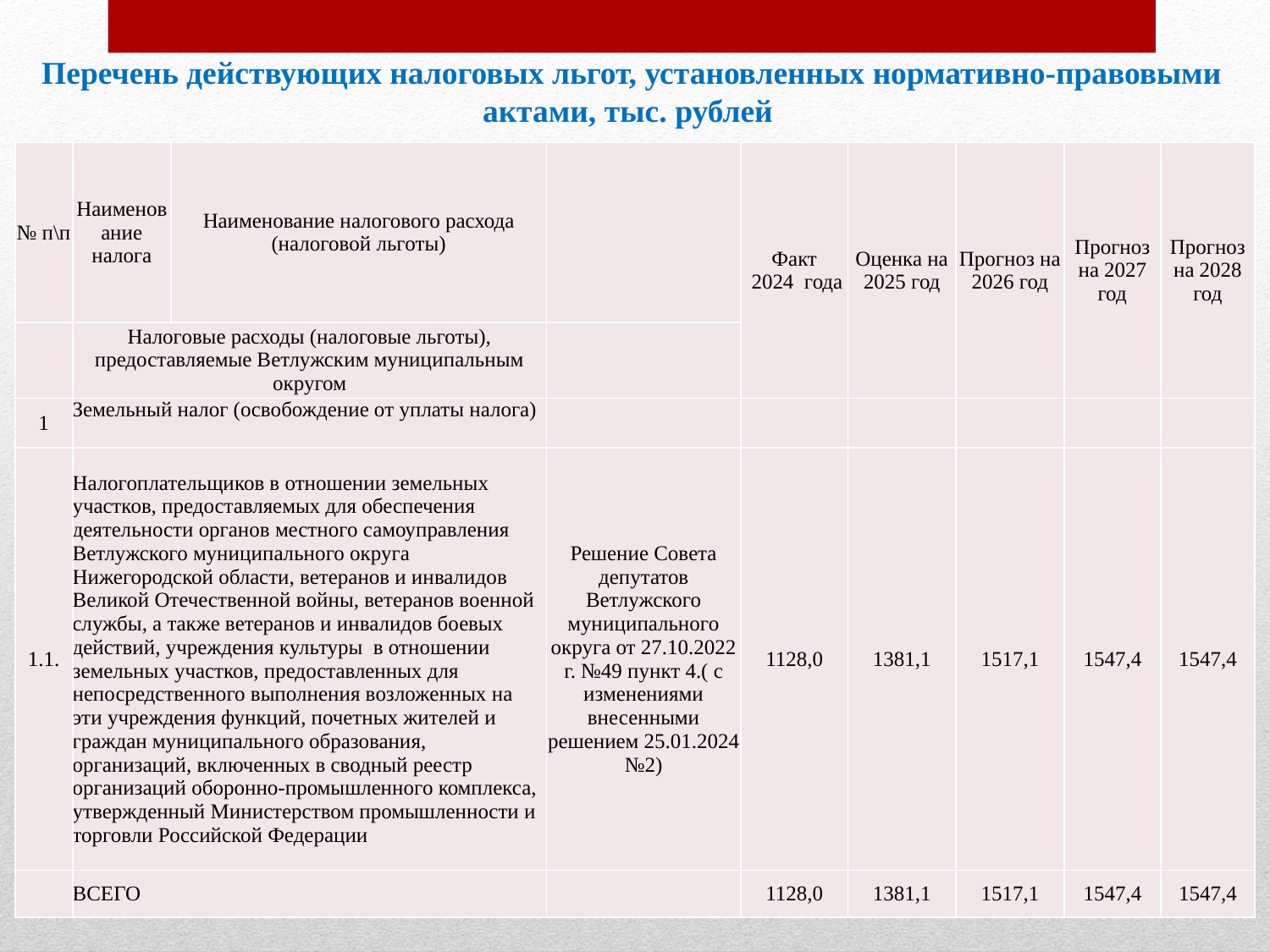

Перечень действующих налоговых льгот, установленных нормативно-правовыми актами, тыс. рублей
| № п\п | Наименование налога | Наименование налогового расхода (налоговой льготы) |  | Факт 2024 года | Оценка на 2025 год | Прогноз на 2026 год | Прогноз на 2027 год | Прогноз на 2028 год |
| --- | --- | --- | --- | --- | --- | --- | --- | --- |
|  | Налоговые расходы (налоговые льготы), предоставляемые Ветлужским муниципальным округом |  |  |  |  |  |  |  |
| 1 | Земельный налог (освобождение от уплаты налога) |  |  |  |  |  |  |  |
| 1.1. | Налогоплательщиков в отношении земельных участков, предоставляемых для обеспечения деятельности органов местного самоуправления Ветлужского муниципального округа Нижегородской области, ветеранов и инвалидов Великой Отечественной войны, ветеранов военной службы, а также ветеранов и инвалидов боевых действий, учреждения культуры в отношении земельных участков, предоставленных для непосредственного выполнения возложенных на эти учреждения функций, почетных жителей и граждан муниципального образования, организаций, включенных в сводный реестр организаций оборонно-промышленного комплекса, утвержденный Министерством промышленности и торговли Российской Федерации |  | Решение Совета депутатов Ветлужского муниципального округа от 27.10.2022 г. №49 пункт 4.( с изменениями внесенными решением 25.01.2024 №2) | 1128,0 | 1381,1 | 1517,1 | 1547,4 | 1547,4 |
|  | ВСЕГО |  |  | 1128,0 | 1381,1 | 1517,1 | 1547,4 | 1547,4 |